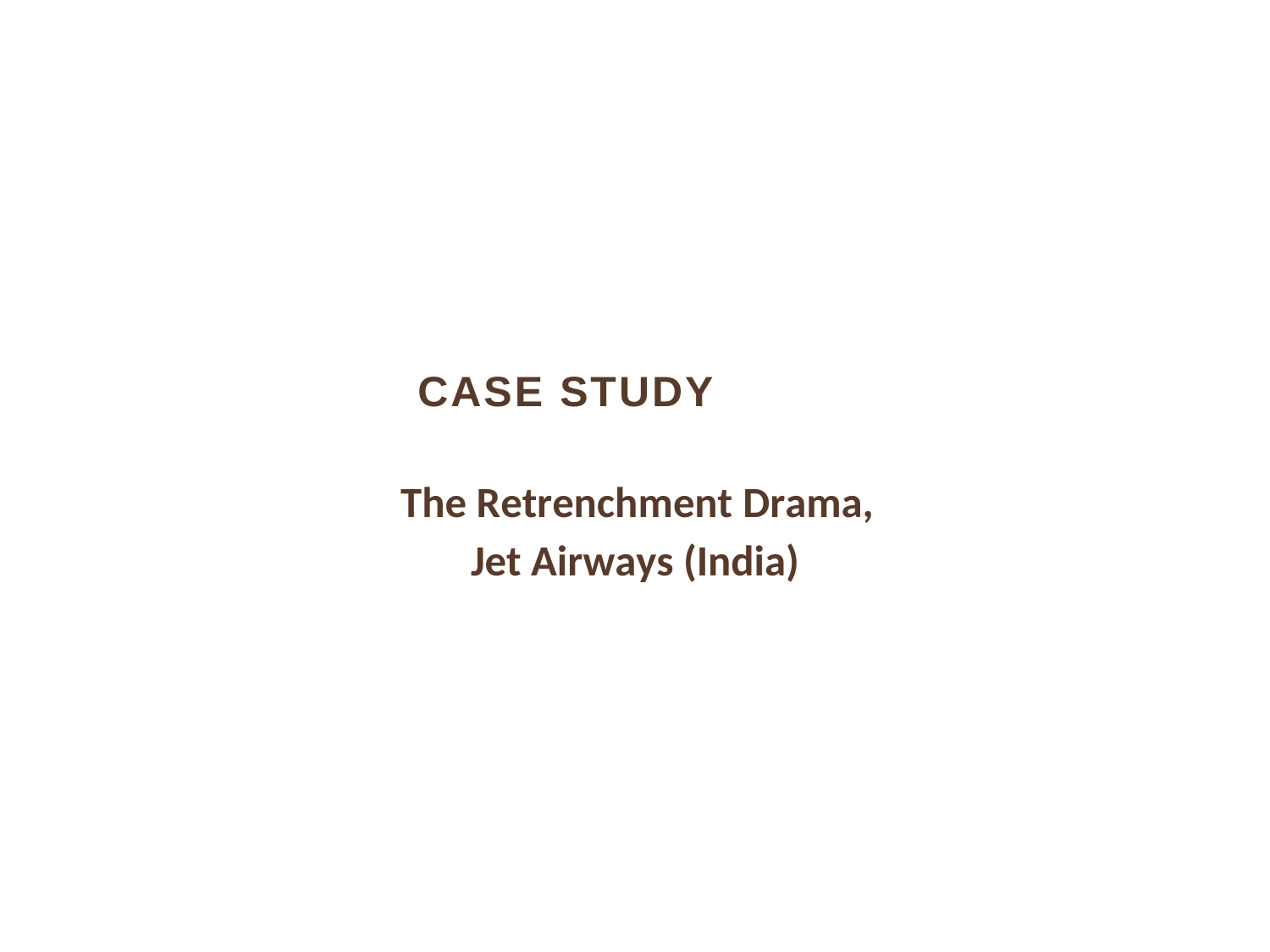

CASE STUDY

The Retrenchment Drama,
Jet Airways (India)